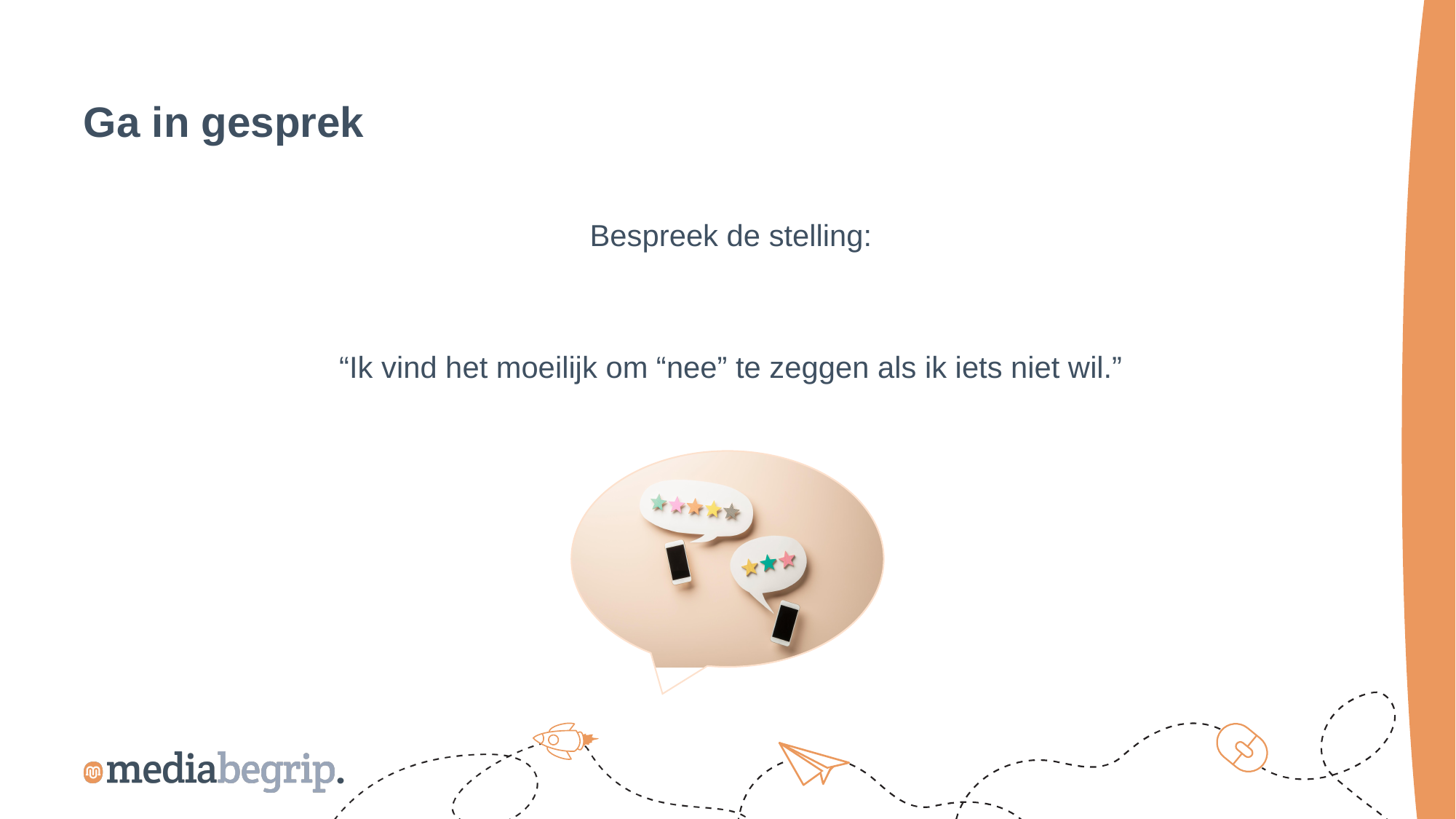

Ga in gesprek
Bespreek de stelling:

“Ik vind het moeilijk om “nee” te zeggen als ik iets niet wil.”